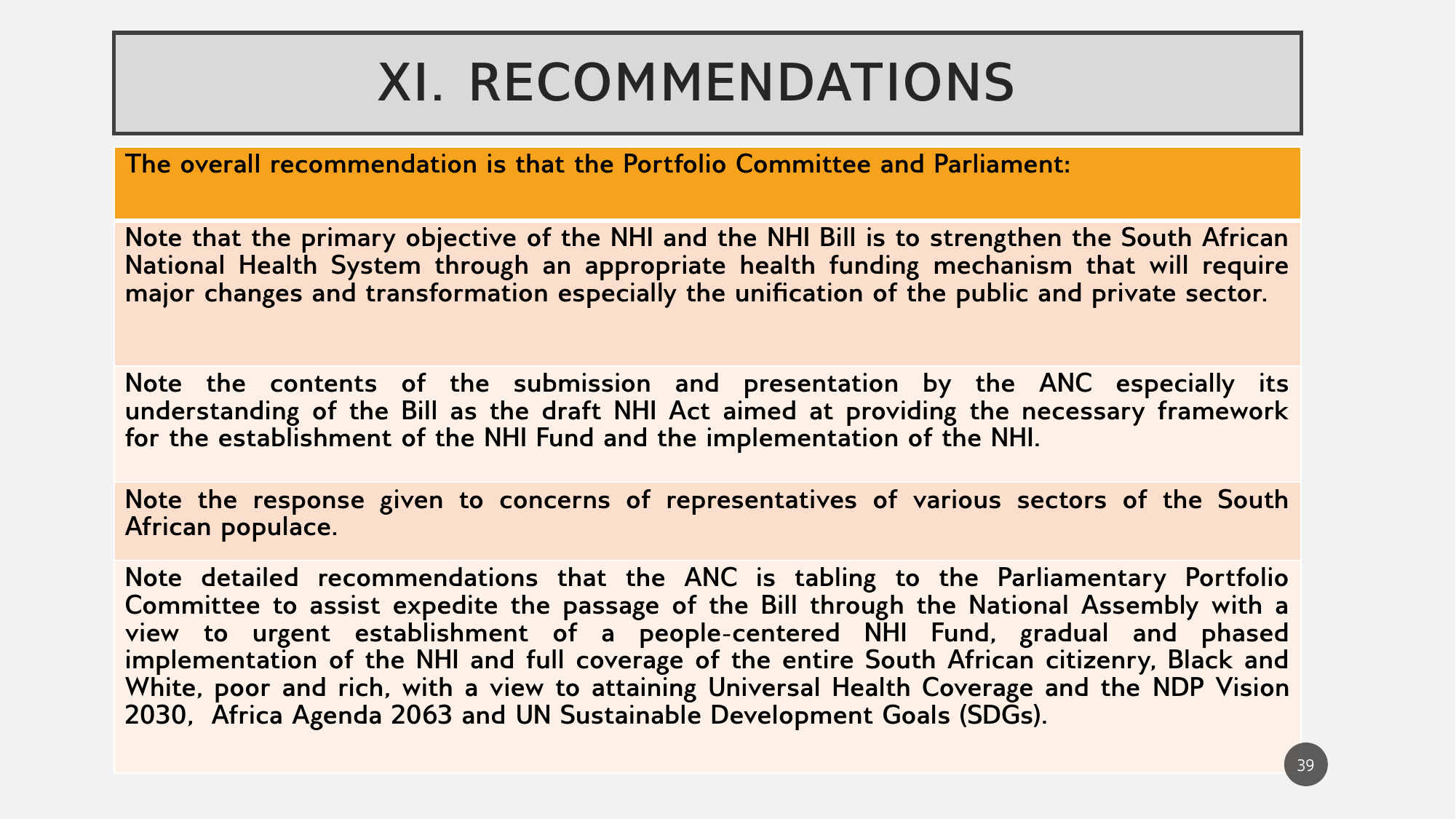

# XI. recommendations
| The overall recommendation is that the Portfolio Committee and Parliament: |
| --- |
| Note that the primary objective of the NHI and the NHI Bill is to strengthen the South African National Health System through an appropriate health funding mechanism that will require major changes and transformation especially the unification of the public and private sector. |
| Note the contents of the submission and presentation by the ANC especially its understanding of the Bill as the draft NHI Act aimed at providing the necessary framework for the establishment of the NHI Fund and the implementation of the NHI. |
| Note the response given to concerns of representatives of various sectors of the South African populace. |
| Note detailed recommendations that the ANC is tabling to the Parliamentary Portfolio Committee to assist expedite the passage of the Bill through the National Assembly with a view to urgent establishment of a people-centered NHI Fund, gradual and phased implementation of the NHI and full coverage of the entire South African citizenry, Black and White, poor and rich, with a view to attaining Universal Health Coverage and the NDP Vision 2030, Africa Agenda 2063 and UN Sustainable Development Goals (SDGs). |
39